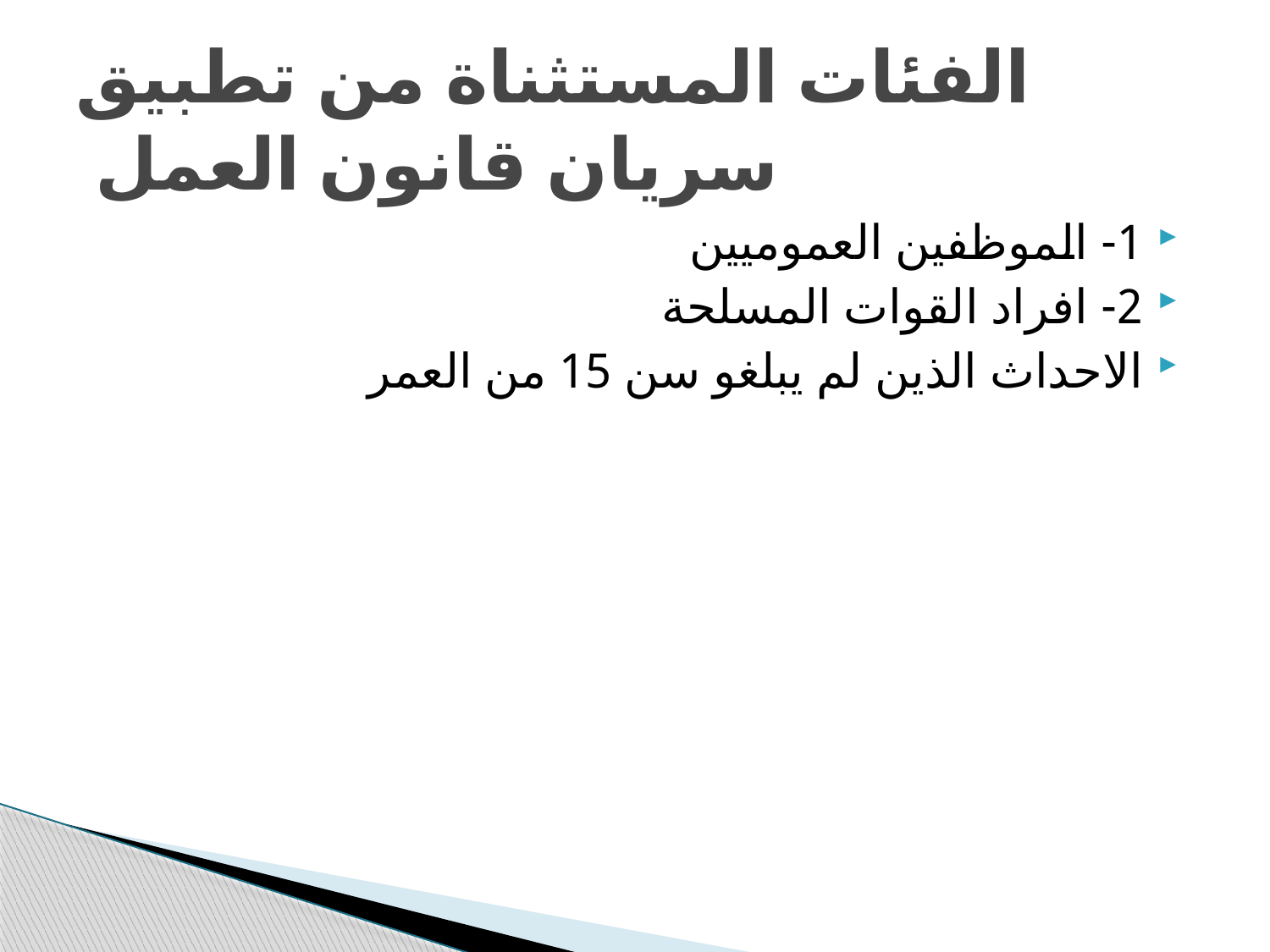

# الفئات المستثناة من تطبيق سريان قانون العمل
1- الموظفين العموميين
2- افراد القوات المسلحة
الاحداث الذين لم يبلغو سن 15 من العمر